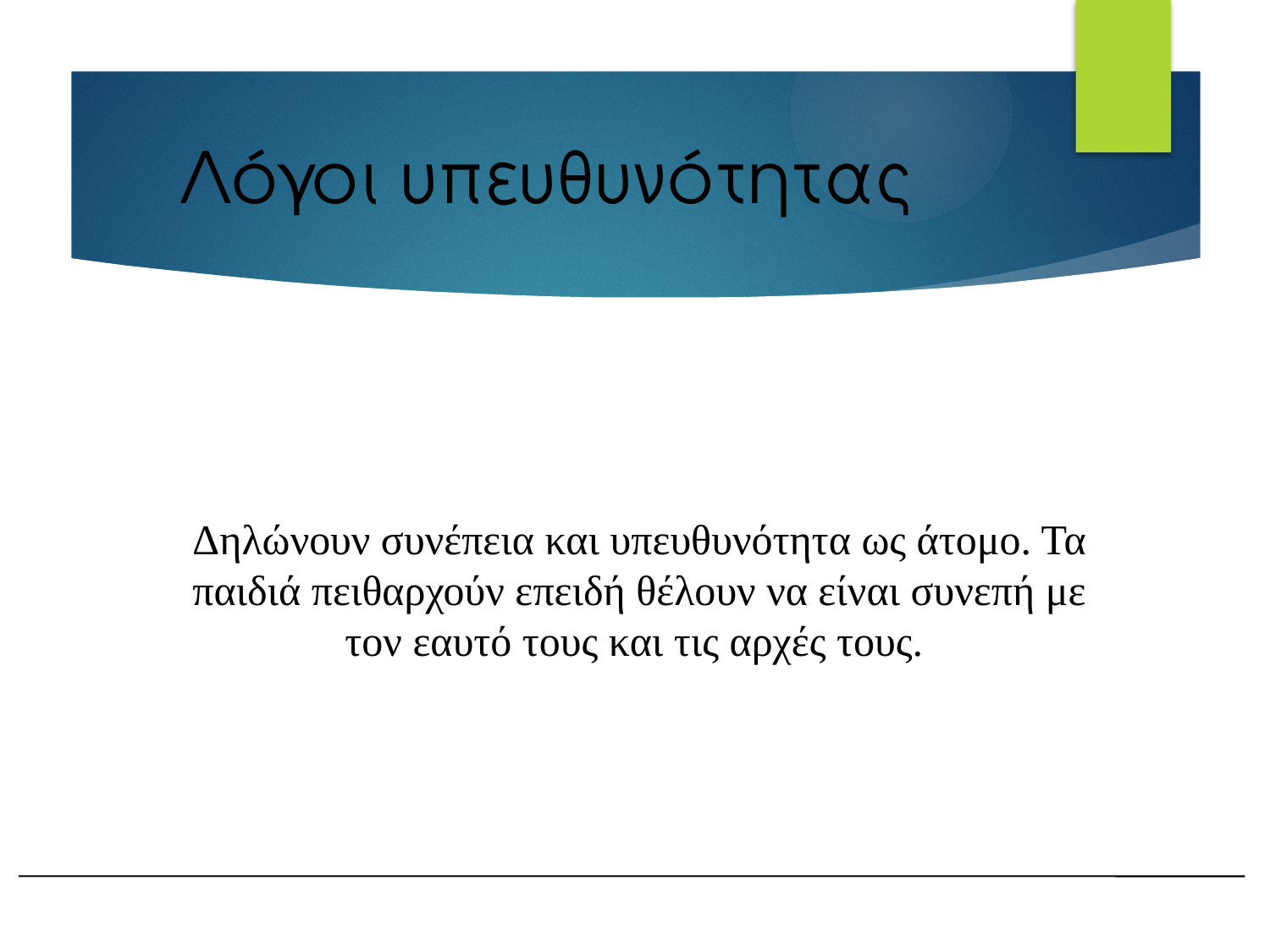

# Λόγοι υπευθυνότητας
Δηλώνουν συνέπεια και υπευθυνότητα ως άτομο. Τα παιδιά πειθαρχούν επειδή θέλουν να είναι συνεπή με τον εαυτό τους και τις αρχές τους.